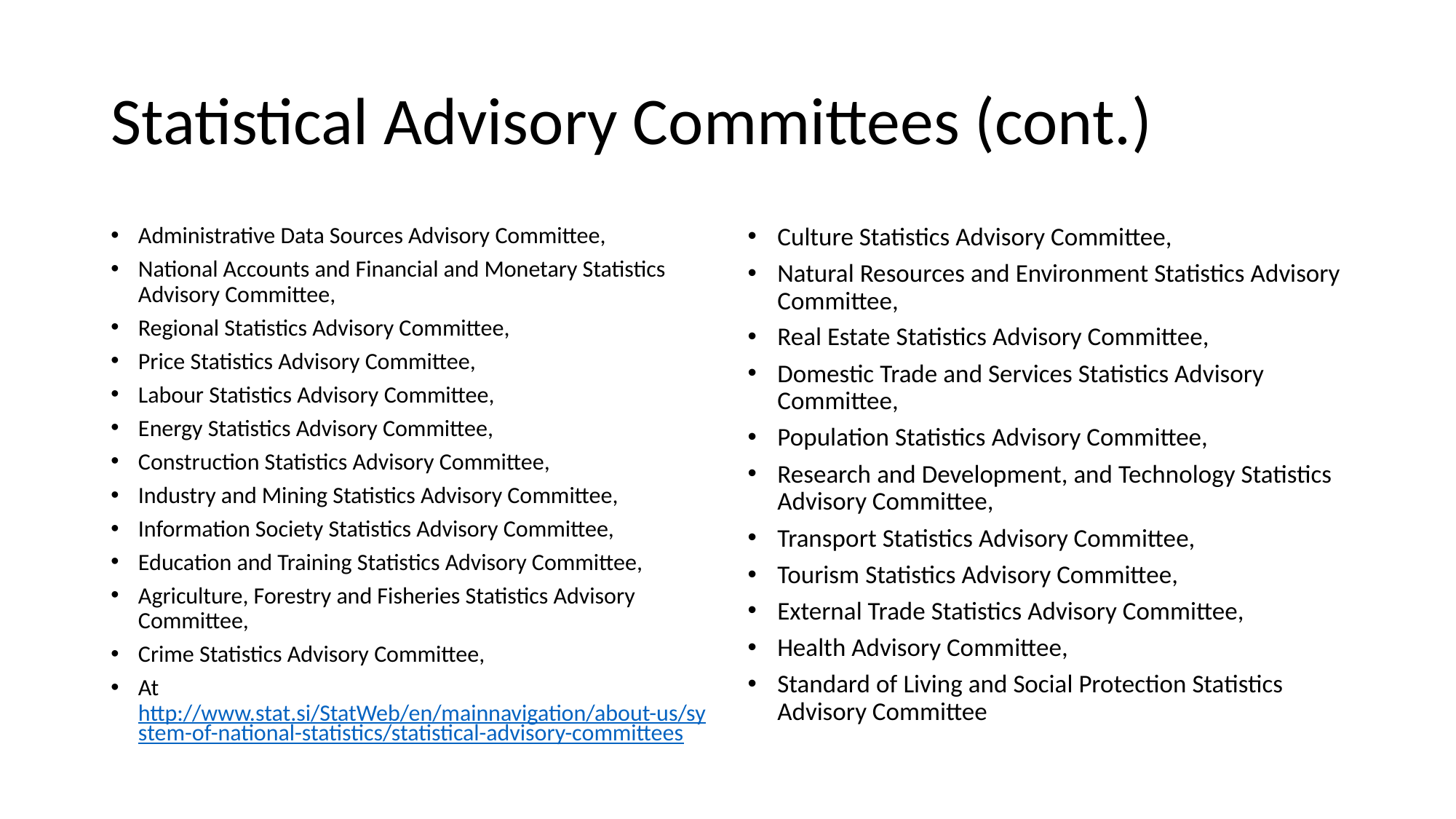

# Statistical Advisory Committees (cont.)
Administrative Data Sources Advisory Committee,
National Accounts and Financial and Monetary Statistics Advisory Committee,
Regional Statistics Advisory Committee,
Price Statistics Advisory Committee,
Labour Statistics Advisory Committee,
Energy Statistics Advisory Committee,
Construction Statistics Advisory Committee,
Industry and Mining Statistics Advisory Committee,
Information Society Statistics Advisory Committee,
Education and Training Statistics Advisory Committee,
Agriculture, Forestry and Fisheries Statistics Advisory Committee,
Crime Statistics Advisory Committee,
At http://www.stat.si/StatWeb/en/mainnavigation/about-us/system-of-national-statistics/statistical-advisory-committees

Culture Statistics Advisory Committee,
Natural Resources and Environment Statistics Advisory Committee,
Real Estate Statistics Advisory Committee,
Domestic Trade and Services Statistics Advisory Committee,
Population Statistics Advisory Committee,
Research and Development, and Technology Statistics Advisory Committee,
Transport Statistics Advisory Committee,
Tourism Statistics Advisory Committee,
External Trade Statistics Advisory Committee,
Health Advisory Committee,
Standard of Living and Social Protection Statistics Advisory Committee